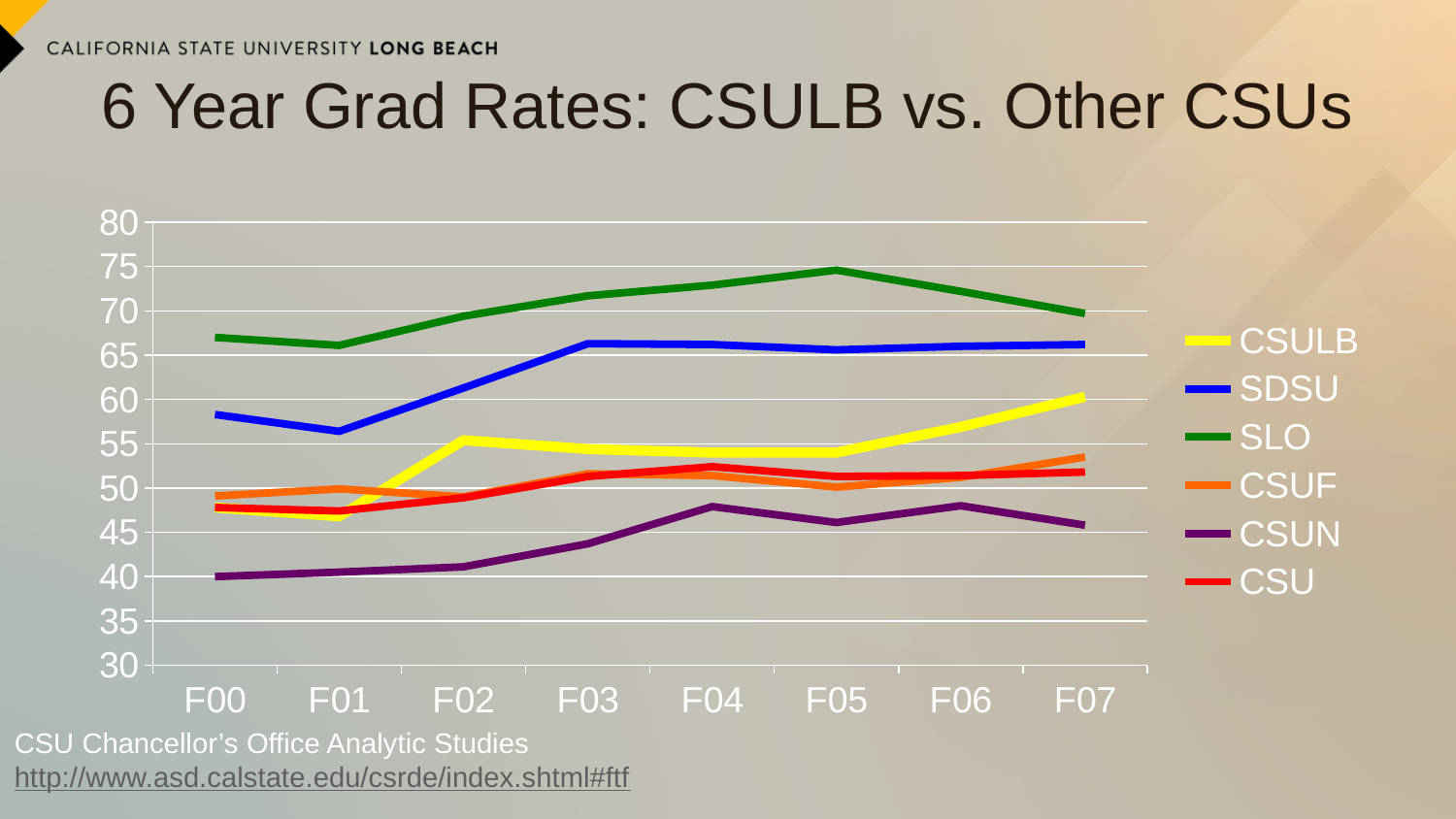

# 6 Year Grad Rates: CSULB vs. Other CSUs

### Chart

| Category | CSULB | SDSU | SLO | CSUF | CSUN | CSU |
|---|---|---|---|---|---|---|
| F00 | 47.8 | 58.3 | 67.0 | 49.1 | 40.0 | 47.8 |
| F01 | 46.8 | 56.4 | 66.1 | 49.9 | 40.5 | 47.4 |
| F02 | 55.4 | 61.3 | 69.4 | 49.0 | 41.1 | 48.9 |
| F03 | 54.4 | 66.3 | 71.7 | 51.6 | 43.7 | 51.3 |
| F04 | 54.0 | 66.2 | 72.9 | 51.4 | 47.9 | 52.4 |
| F05 | 54.0 | 65.6 | 74.6 | 50.1 | 46.1 | 51.3 |
| F06 | 56.9 | 66.0 | 72.2 | 51.2 | 48.0 | 51.4 |
| F07 | 60.3 | 66.2 | 69.7 | 53.5 | 45.8 | 51.8 |
CSU Chancellor’s Office Analytic Studies
http://www.asd.calstate.edu/csrde/index.shtml#ftf